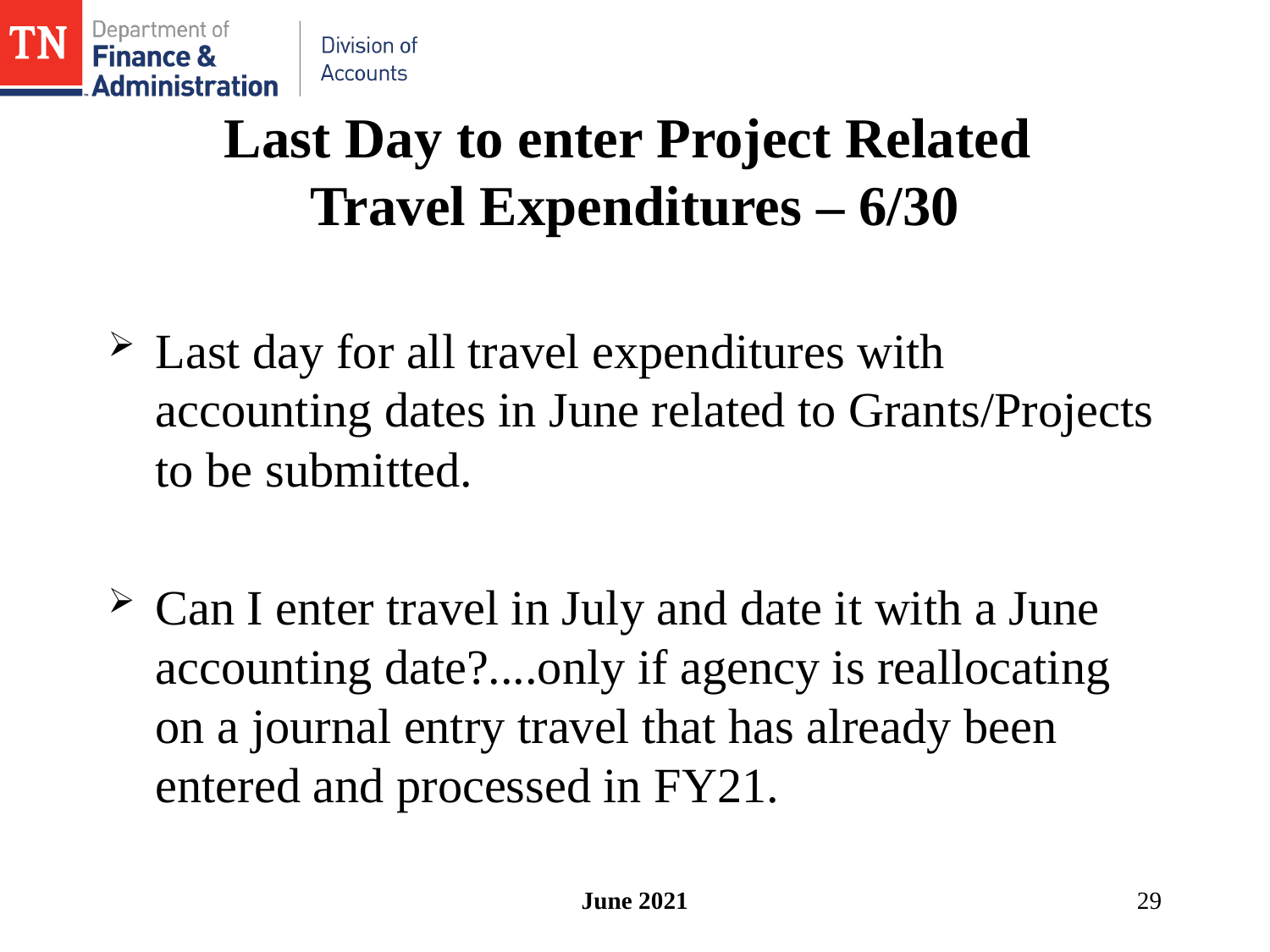

# Last Day to enter Project Related Travel Expenditures – 6/30

Last day for all travel expenditures with accounting dates in June related to Grants/Projects to be submitted.

Can I enter travel in July and date it with a June accounting date?....only if agency is reallocating on a journal entry travel that has already been entered and processed in FY21.

June 2021
29